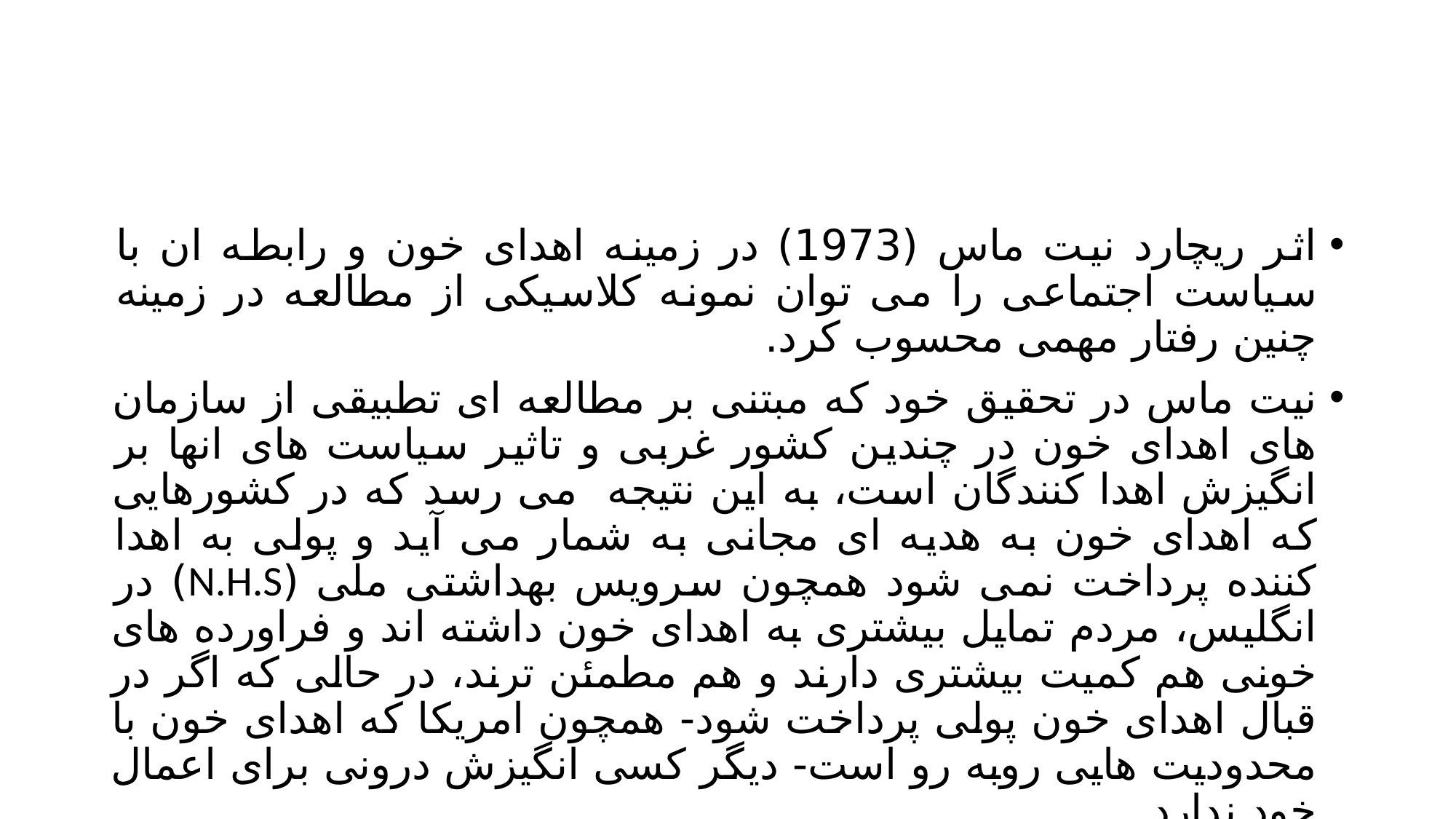

#
اثر ریچارد نیت ماس (1973) در زمینه اهدای خون و رابطه ان با سیاست اجتماعی را می توان نمونه کلاسیکی از مطالعه در زمینه چنین رفتار مهمی محسوب کرد.
نیت ماس در تحقیق خود که مبتنی بر مطالعه ای تطبیقی از سازمان های اهدای خون در چندین کشور غربی و تاثیر سیاست های انها بر انگیزش اهدا کنندگان است، به این نتیجه  می رسد که در کشورهایی که اهدای خون به هدیه ای مجانی به شمار می آید و پولی به اهدا کننده پرداخت نمی شود همچون سرویس بهداشتی ملی (N.H.S) در انگلیس، مردم تمایل بیشتری به اهدای خون داشته اند و فراورده های خونی هم کمیت بیشتری دارند و هم مطمئن ترند، در حالی که اگر در قبال اهدای خون پولی پرداخت شود- همچون امریکا که اهدای خون با محدودیت هایی روبه رو است- دیگر کسی انگیزش درونی برای اعمال خود ندارد.